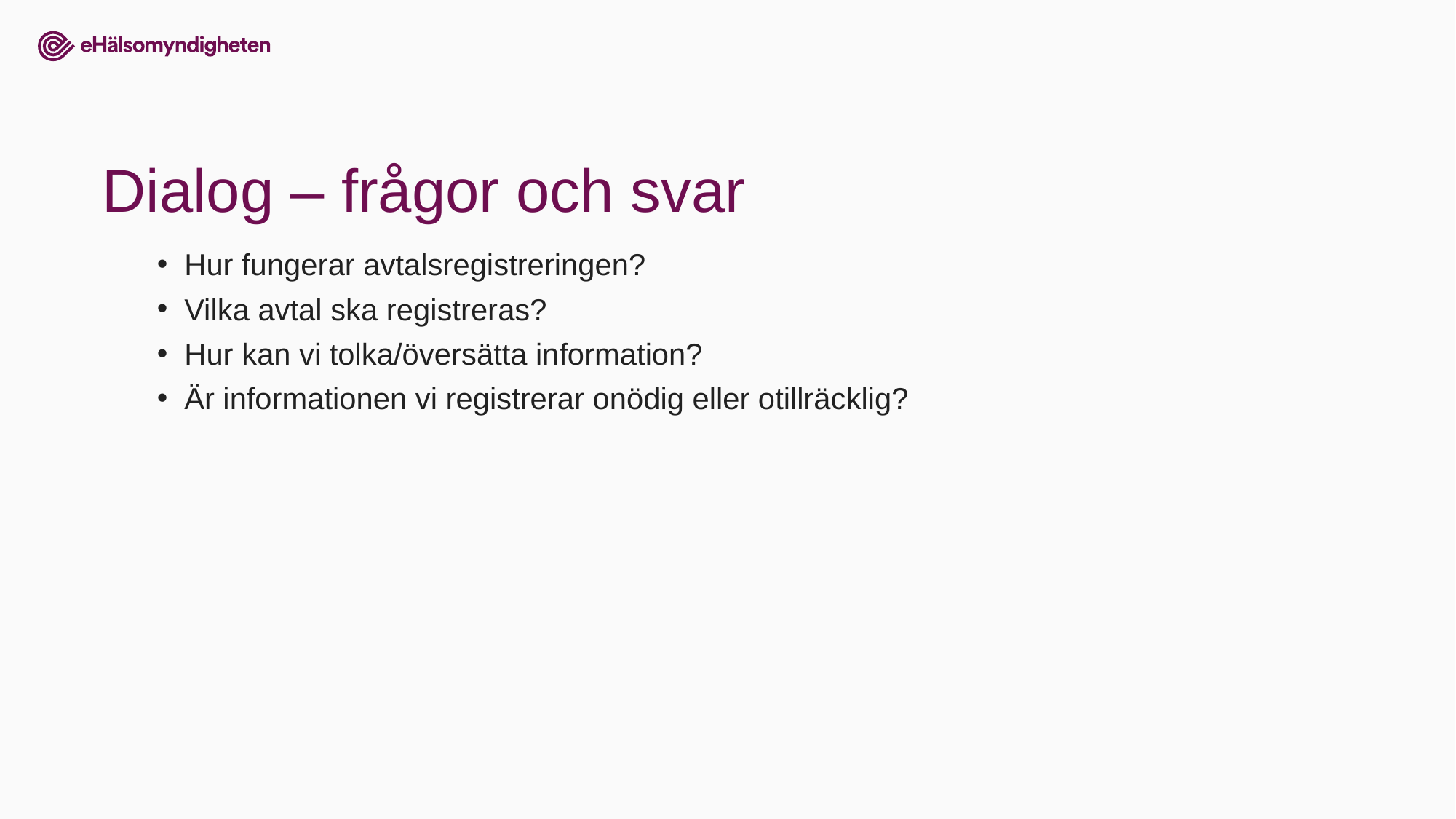

# Dialog – frågor och svar
Hur fungerar avtalsregistreringen?
Vilka avtal ska registreras?
Hur kan vi tolka/översätta information?
Är informationen vi registrerar onödig eller otillräcklig?